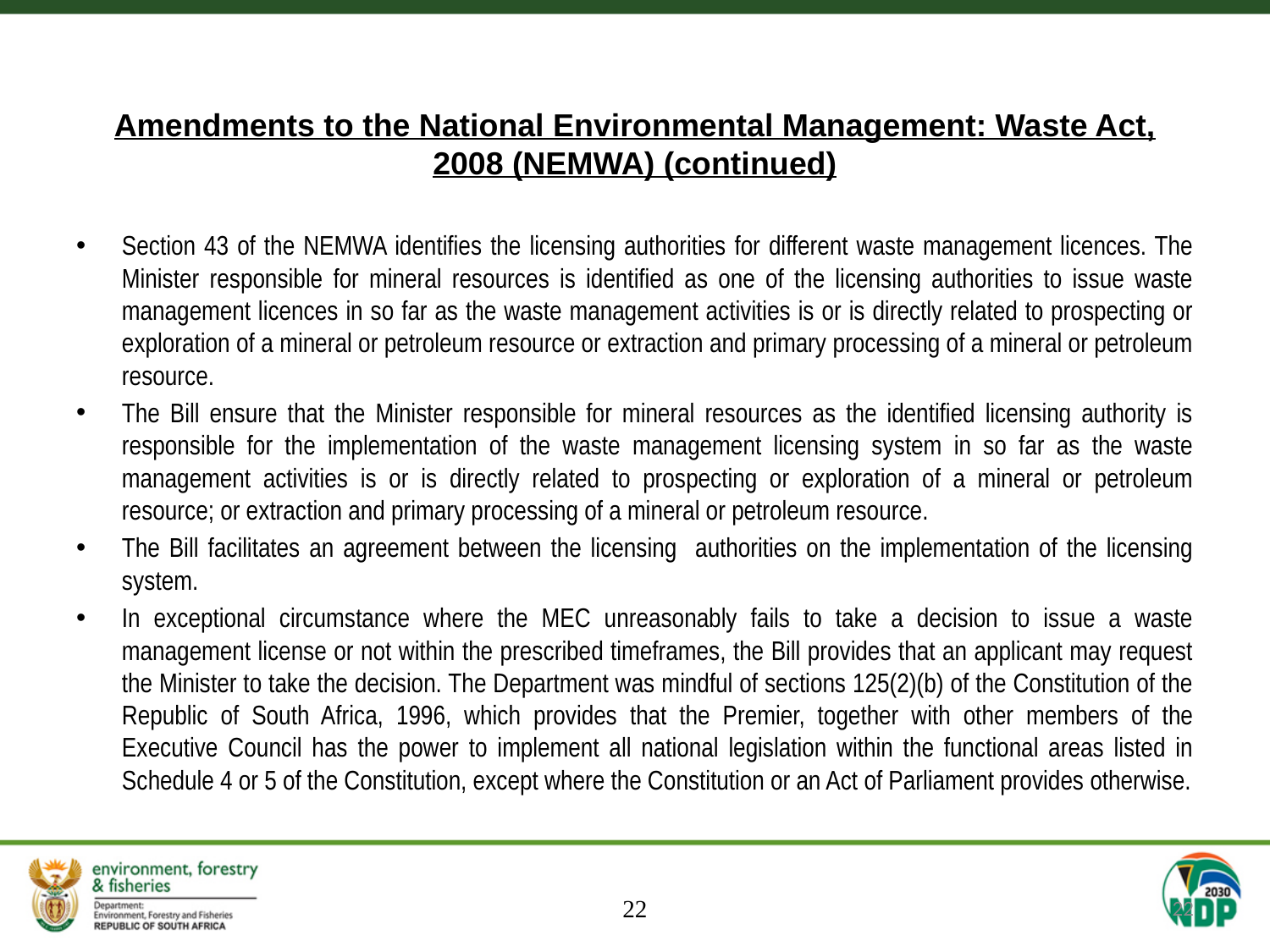

# Amendments to the National Environmental Management: Waste Act, 2008 (NEMWA) (continued)
Section 43 of the NEMWA identifies the licensing authorities for different waste management licences. The Minister responsible for mineral resources is identified as one of the licensing authorities to issue waste management licences in so far as the waste management activities is or is directly related to prospecting or exploration of a mineral or petroleum resource or extraction and primary processing of a mineral or petroleum resource.
The Bill ensure that the Minister responsible for mineral resources as the identified licensing authority is responsible for the implementation of the waste management licensing system in so far as the waste management activities is or is directly related to prospecting or exploration of a mineral or petroleum resource; or extraction and primary processing of a mineral or petroleum resource.
The Bill facilitates an agreement between the licensing  authorities on the implementation of the licensing system.
In exceptional circumstance where the MEC unreasonably fails to take a decision to issue a waste management license or not within the prescribed timeframes, the Bill provides that an applicant may request the Minister to take the decision. The Department was mindful of sections 125(2)(b) of the Constitution of the Republic of South Africa, 1996, which provides that the Premier, together with other members of the Executive Council has the power to implement all national legislation within the functional areas listed in Schedule 4 or 5 of the Constitution, except where the Constitution or an Act of Parliament provides otherwise.

22
22